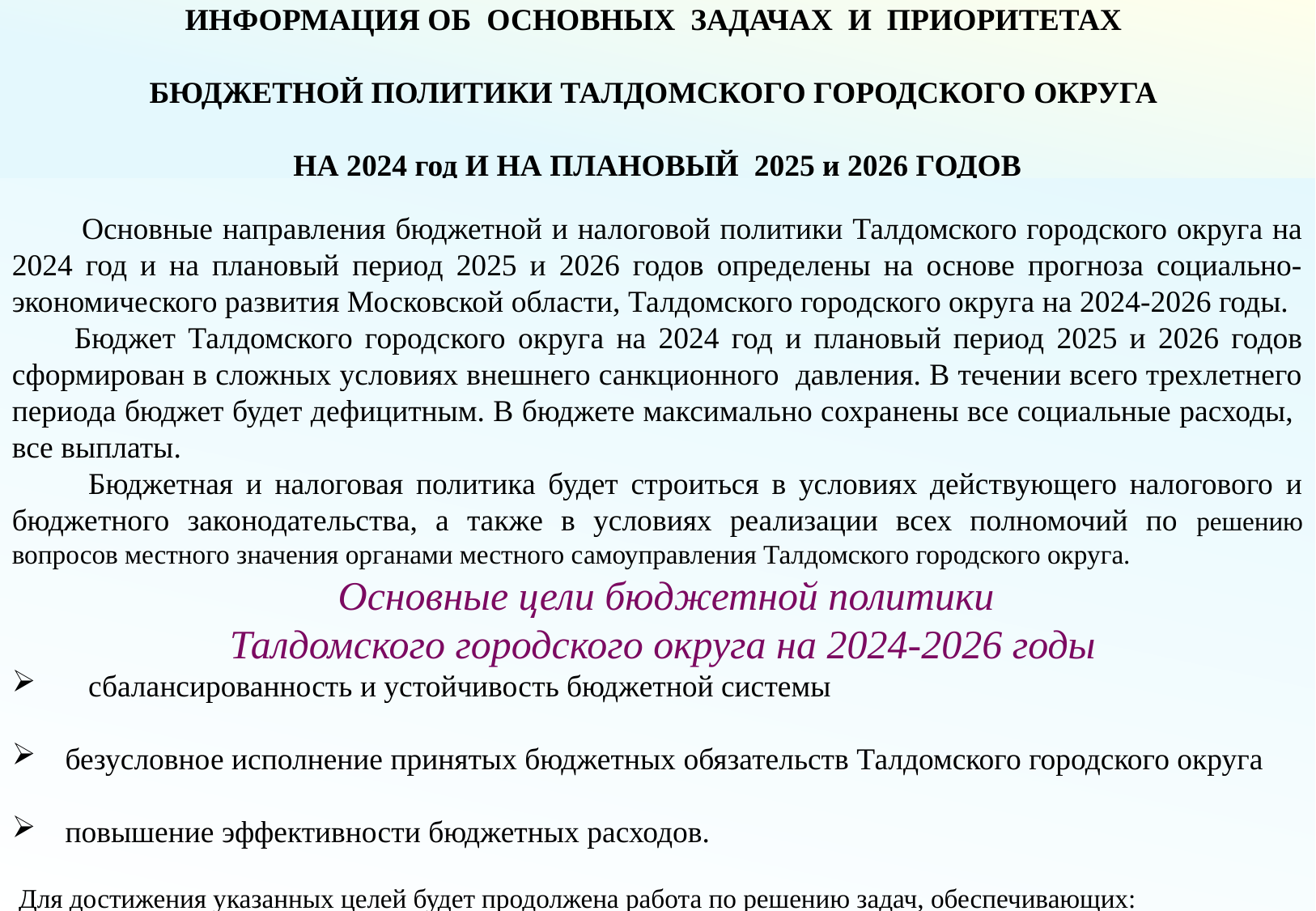

ИНФОРМАЦИЯ ОБ  ОСНОВНЫХ  ЗАДАЧАХ  И  ПРИОРИТЕТАХ

БЮДЖЕТНОЙ ПОЛИТИКИ ТАЛДОМСКОГО ГОРОДСКОГО ОКРУГА

НА 2024 год И НА ПЛАНОВЫЙ  2025 и 2026 ГОДОВ

        Основные направления бюджетной и налоговой политики Талдомского городского округа на 2024 год и на плановый период 2025 и 2026 годов определены на основе прогноза социально-экономического развития Московской области, Талдомского городского округа на 2024-2026 годы.
     Бюджет Талдомского городского округа на 2024 год и плановый период 2025 и 2026 годов сформирован в сложных условиях внешнего санкционного  давления. В течении всего трехлетнего периода бюджет будет дефицитным. В бюджете максимально сохранены все социальные расходы,  все выплаты.
      Бюджетная и налоговая политика будет строиться в условиях действующего налогового и бюджетного законодательства, а также в условиях реализации всех полномочий по решению вопросов местного значения органами местного самоуправления Талдомского городского округа.
  Основные цели бюджетной политики
 Талдомского городского округа на 2024-2026 годы
     сбалансированность и устойчивость бюджетной системы

  безусловное исполнение принятых бюджетных обязательств Талдомского городского округа

  повышение эффективности бюджетных расходов.

 Для достижения указанных целей будет продолжена работа по решению задач, обеспечивающих: